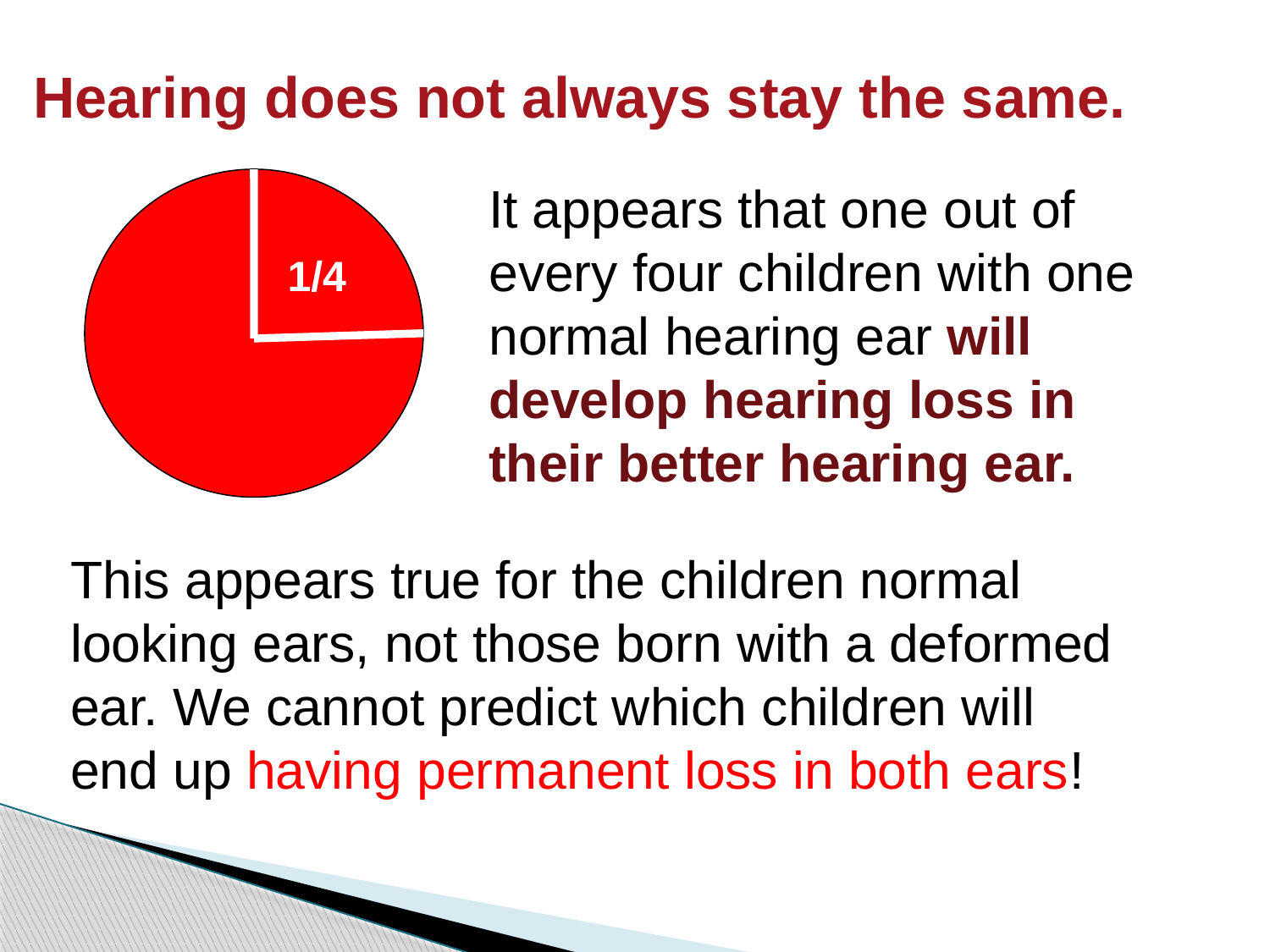

# Hearing does not always stay the same.

It appears that one out of
every four children with one normal hearing ear will develop hearing loss in their better hearing ear.
1/4
This appears true for the children normal
looking ears, not those born with a deformed
ear. We cannot predict which children will
end up having permanent loss in both ears!